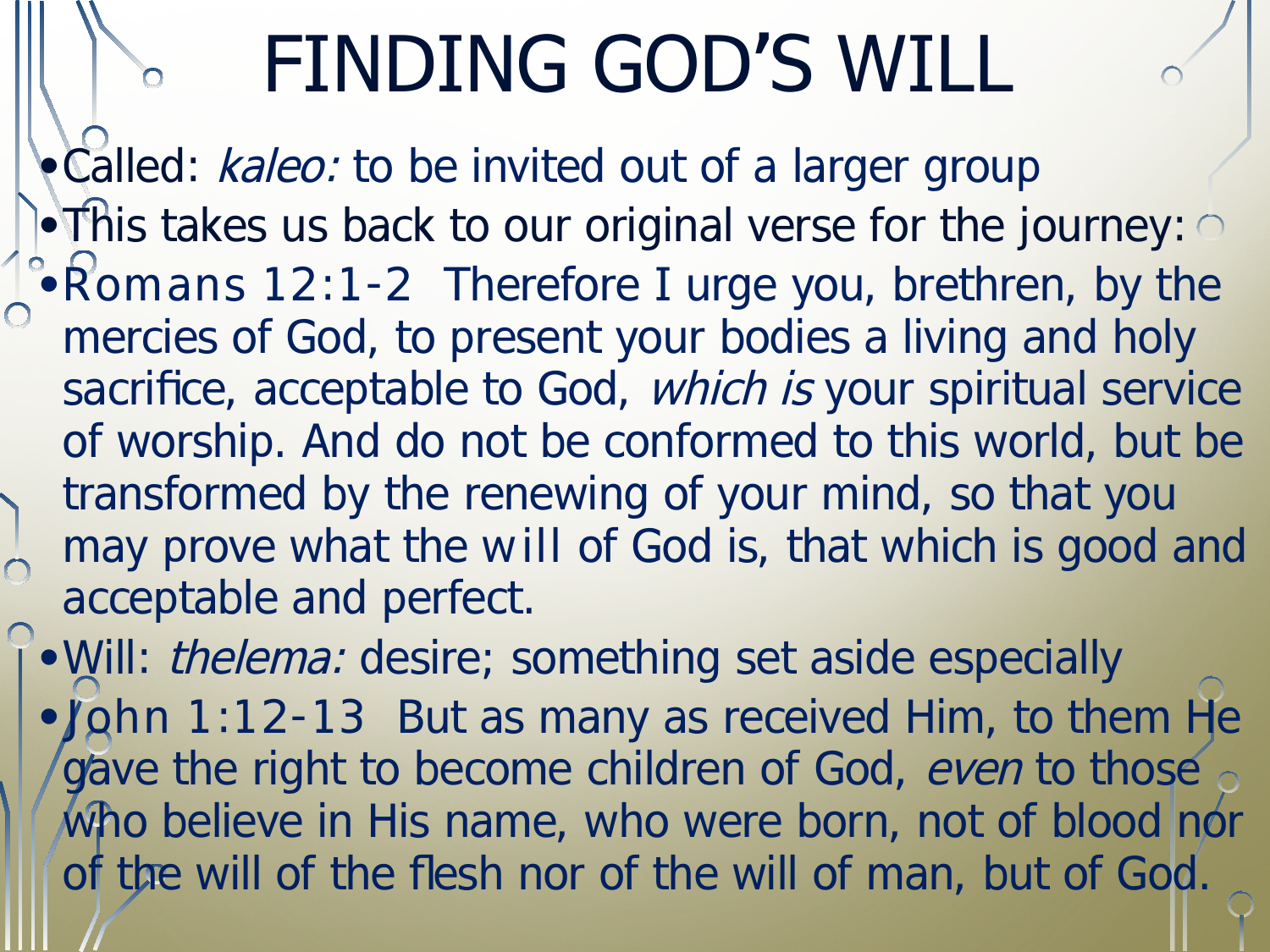

# FINDING GOD’S WILL
Called: kaleo: to be invited out of a larger group
This takes us back to our original verse for the journey:
Romans 12:1-2  Therefore I urge you, brethren, by the mercies of God, to present your bodies a living and holy sacrifice, acceptable to God, which is your spiritual service of worship. And do not be conformed to this world, but be transformed by the renewing of your mind, so that you may prove what the will of God is, that which is good and acceptable and perfect.
Will: thelema: desire; something set aside especially
John 1:12-13  But as many as received Him, to them He gave the right to become children of God, even to those who believe in His name, who were born, not of blood nor of the will of the flesh nor of the will of man, but of God.